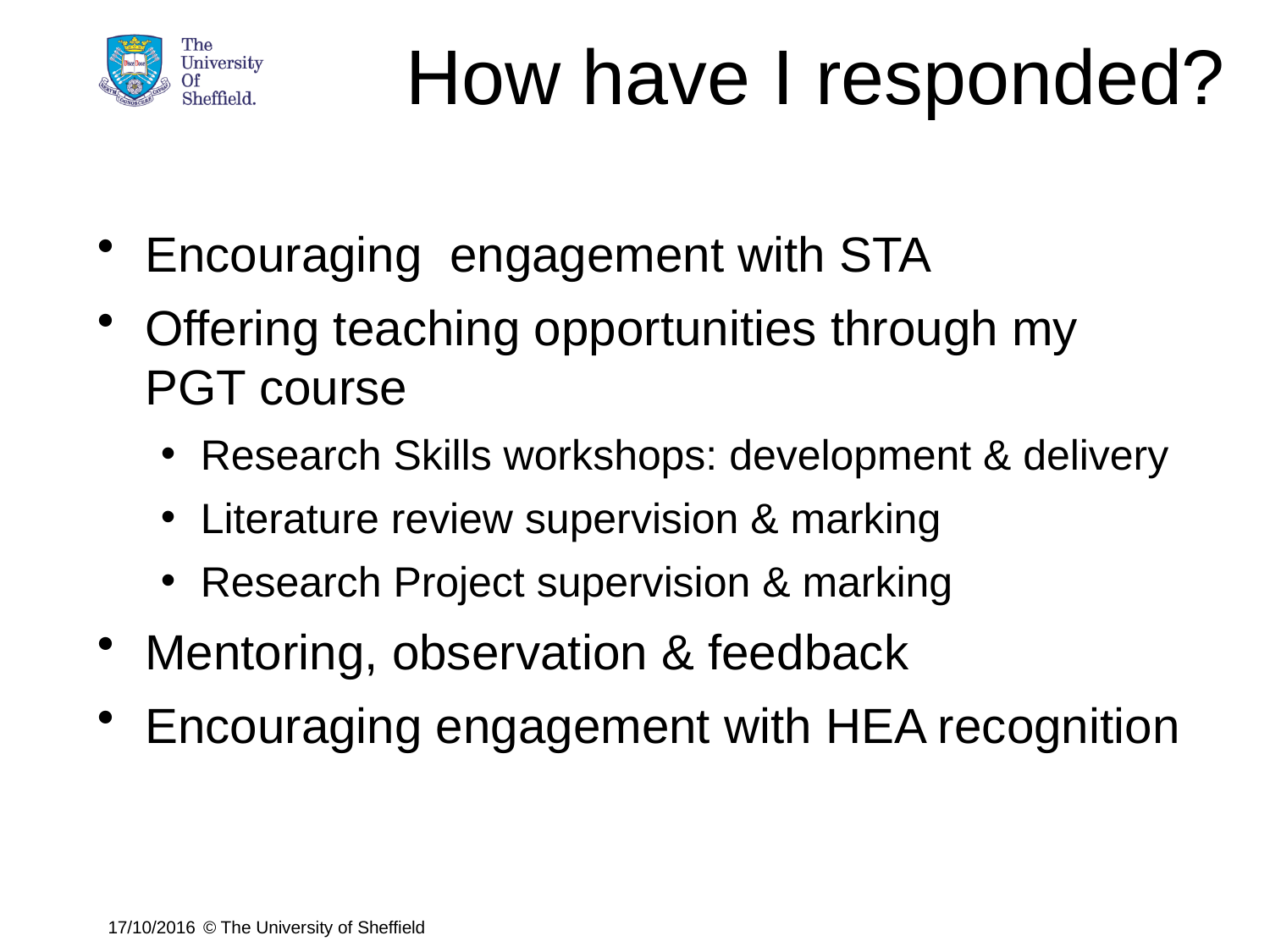

# How have I responded?
Encouraging  engagement with STA
Offering teaching opportunities through my PGT course
Research Skills workshops: development & delivery
Literature review supervision & marking
Research Project supervision & marking
Mentoring, observation & feedback
Encouraging engagement with HEA recognition
17/10/2016
© The University of Sheffield